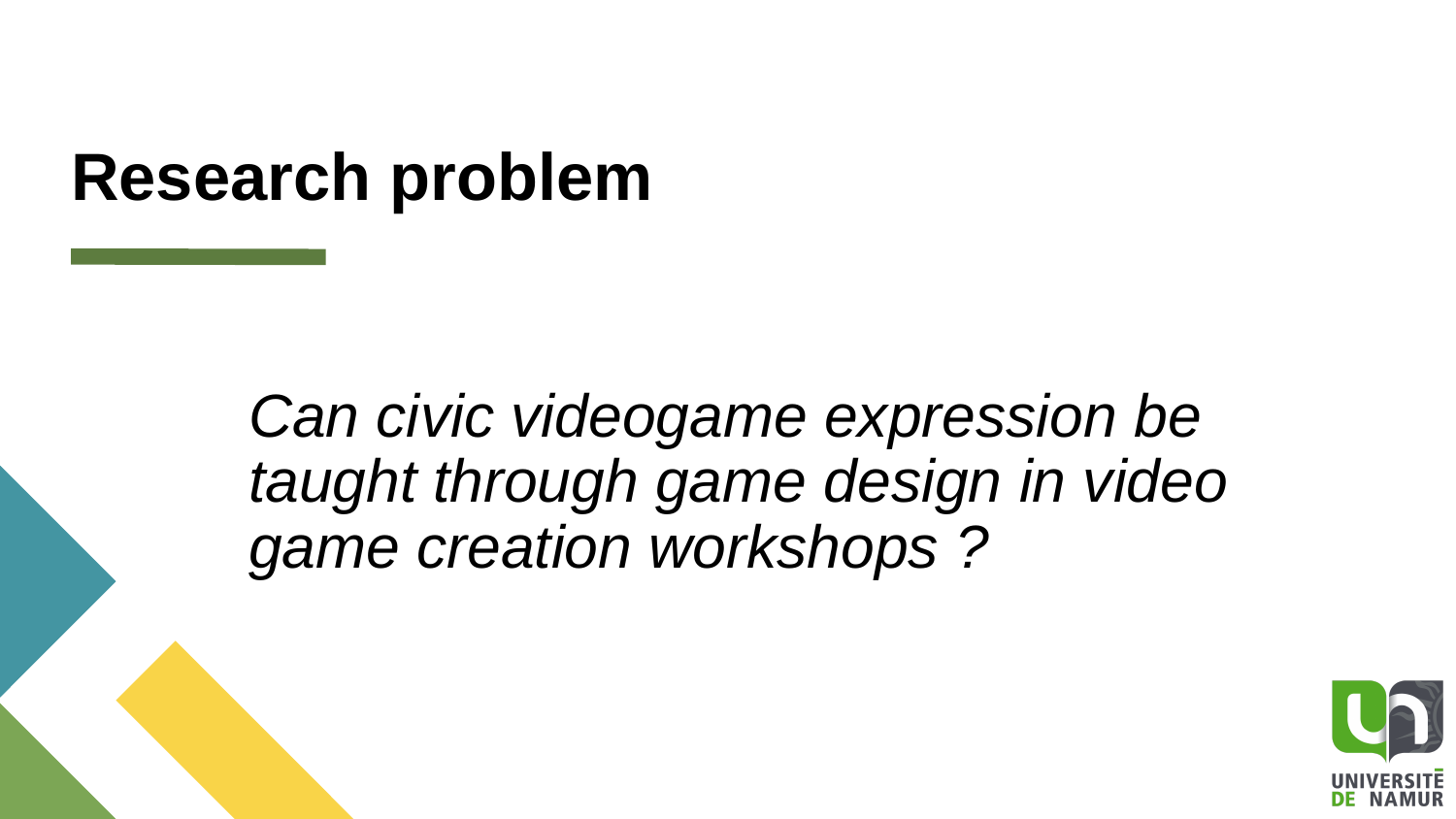

# Research problem
Can civic videogame expression be taught through game design in video game creation workshops ?